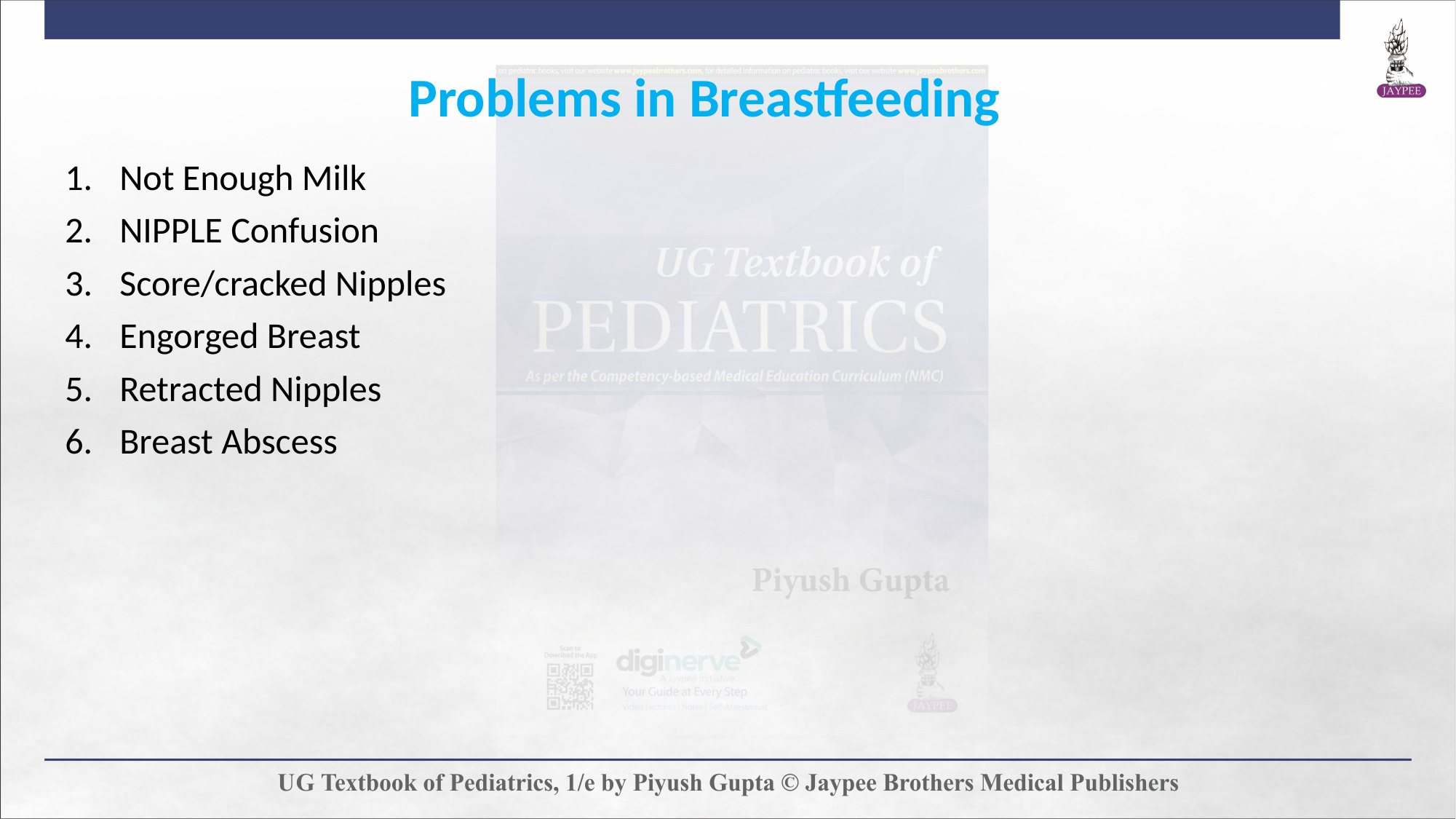

Problems in Breastfeeding
Not Enough Milk
NIPPLE Confusion
Score/cracked Nipples
Engorged Breast
Retracted Nipples
Breast Abscess